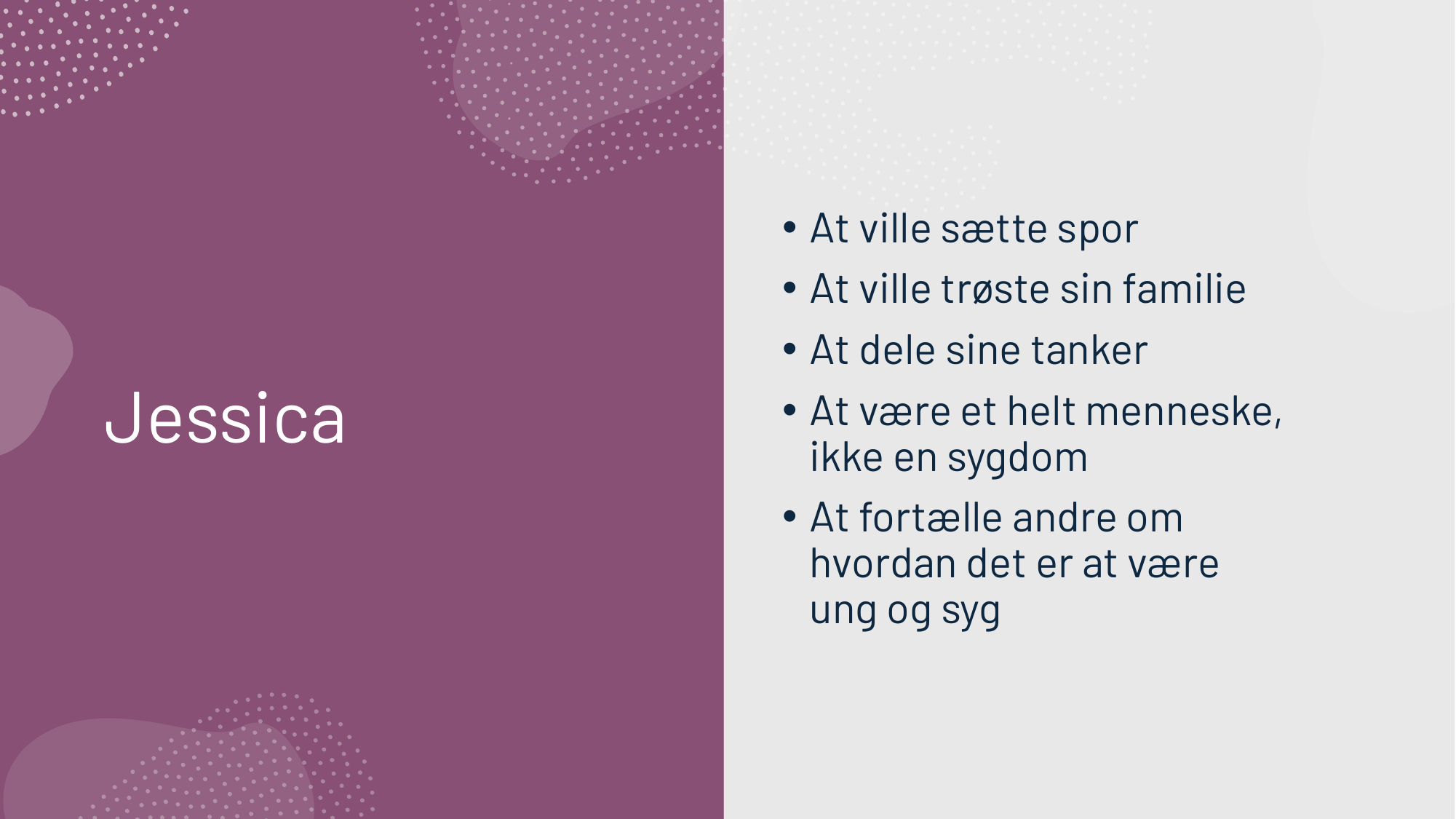

At ville sætte spor
At ville trøste sin familie
At dele sine tanker
At være et helt menneske, ikke en sygdom
At fortælle andre om hvordan det er at være ung og syg
# Jessica